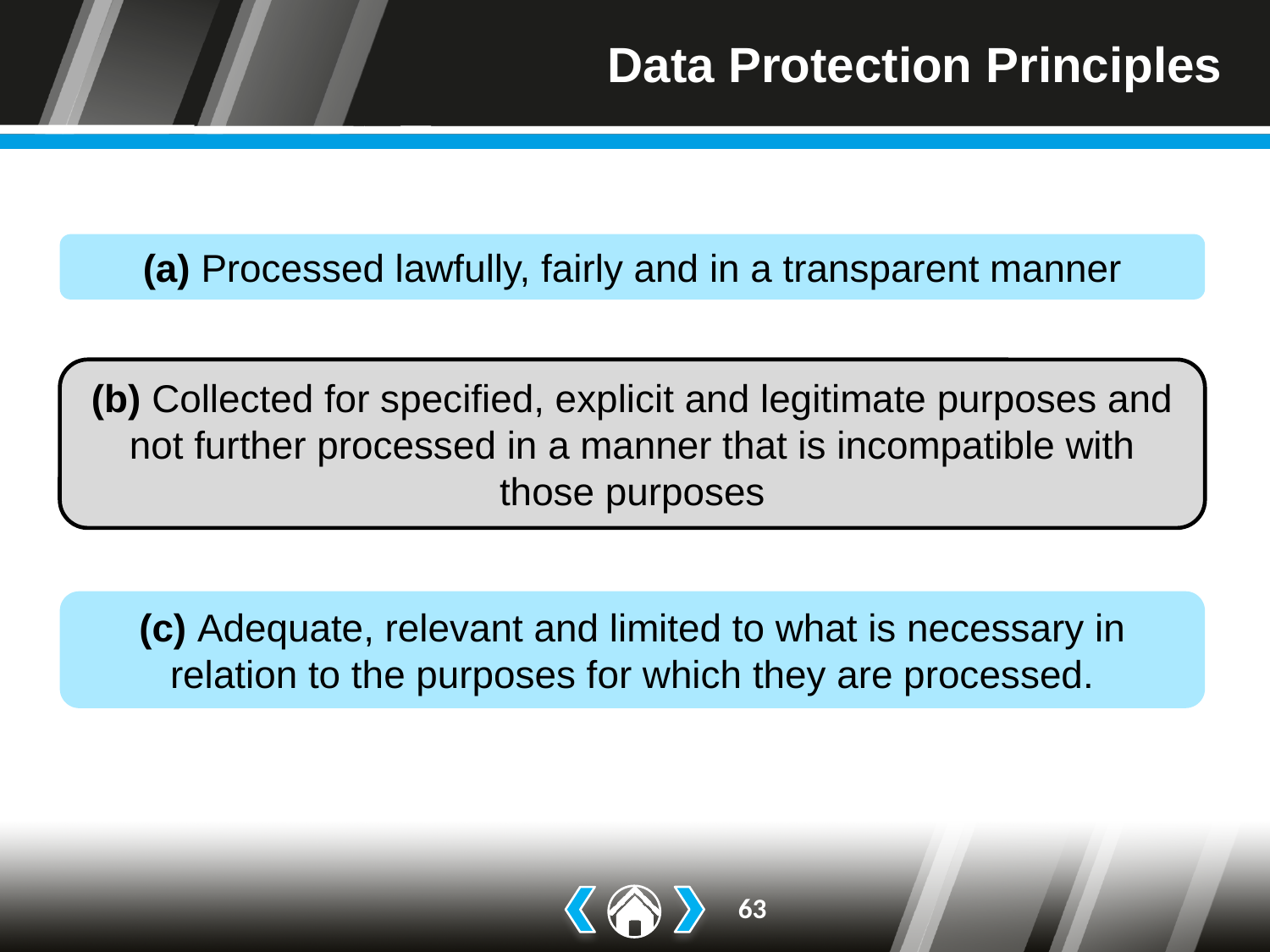

# Data Protection Principles
(a) Processed lawfully, fairly and in a transparent manner
(b) Collected for specified, explicit and legitimate purposes and not further processed in a manner that is incompatible with those purposes
(c) Adequate, relevant and limited to what is necessary in relation to the purposes for which they are processed.